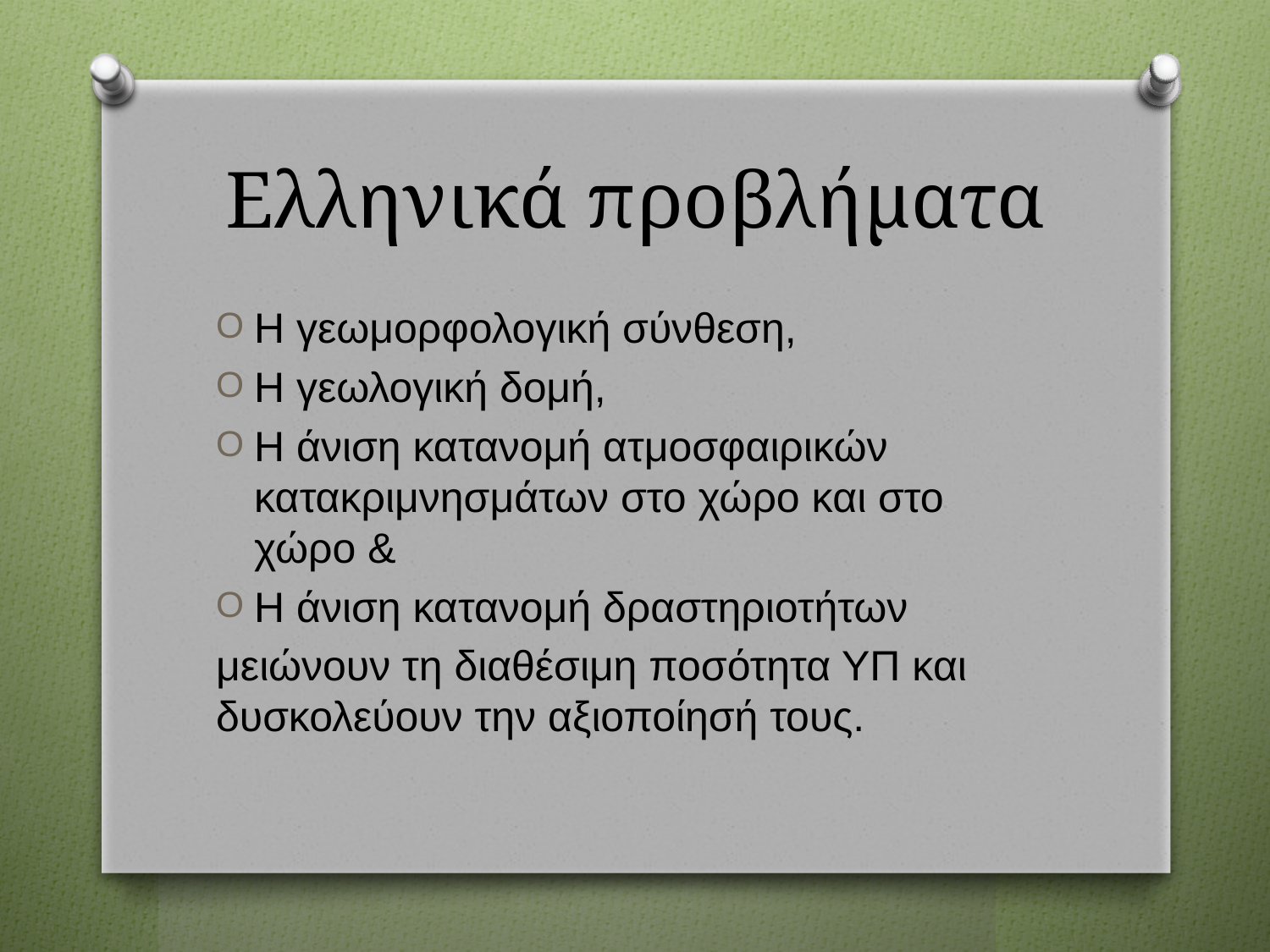

# Ελληνικά προβλήματα
Η γεωμορφολογική σύνθεση,
Η γεωλογική δομή,
Η άνιση κατανομή ατμοσφαιρικών κατακριμνησμάτων στο χώρο και στο χώρο &
Η άνιση κατανομή δραστηριοτήτων
μειώνουν τη διαθέσιμη ποσότητα ΥΠ και δυσκολεύουν την αξιοποίησή τους.